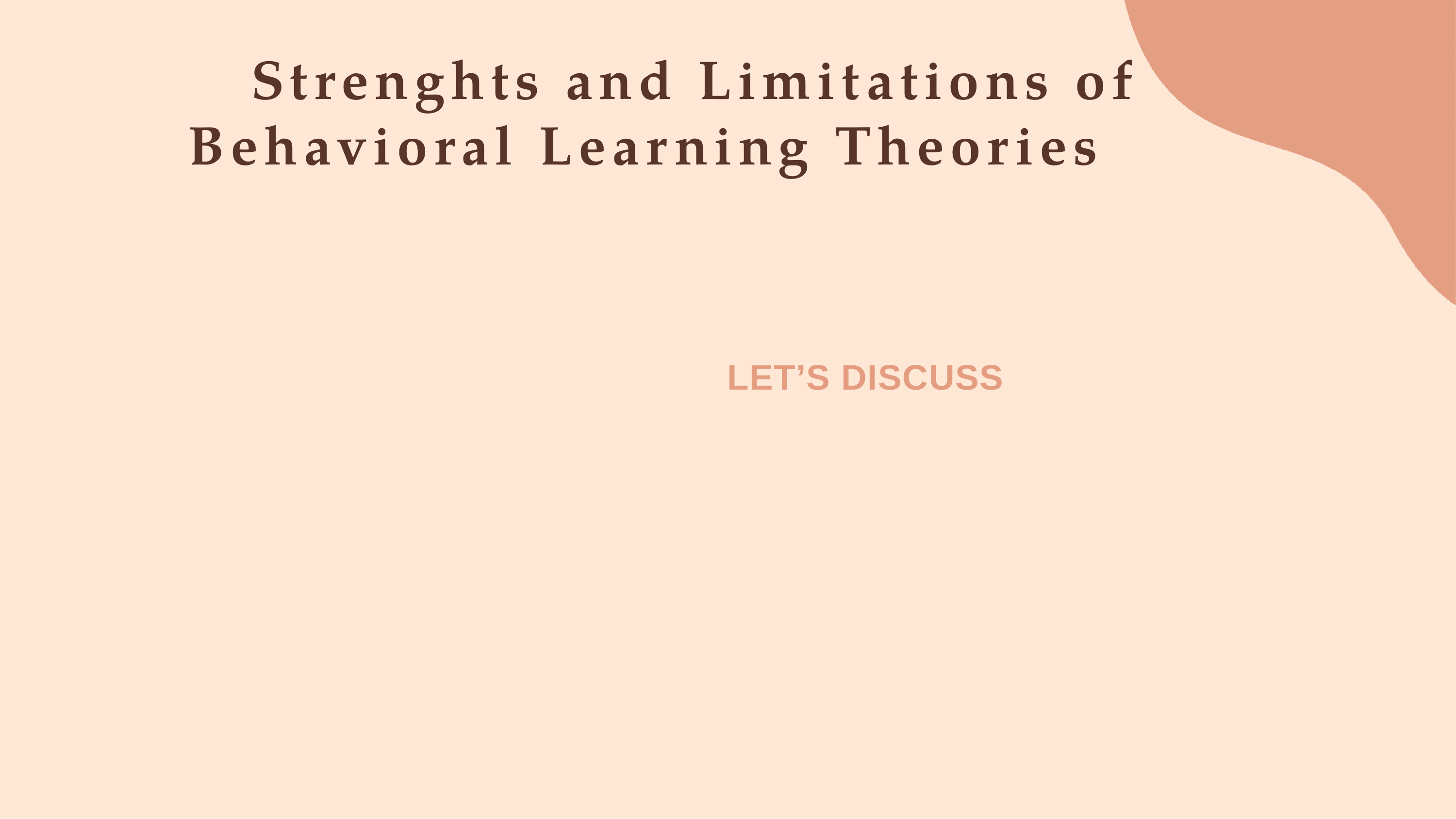

Strenghts and Limitations of Behavioral Learning Theories
LET’S DISCUSS